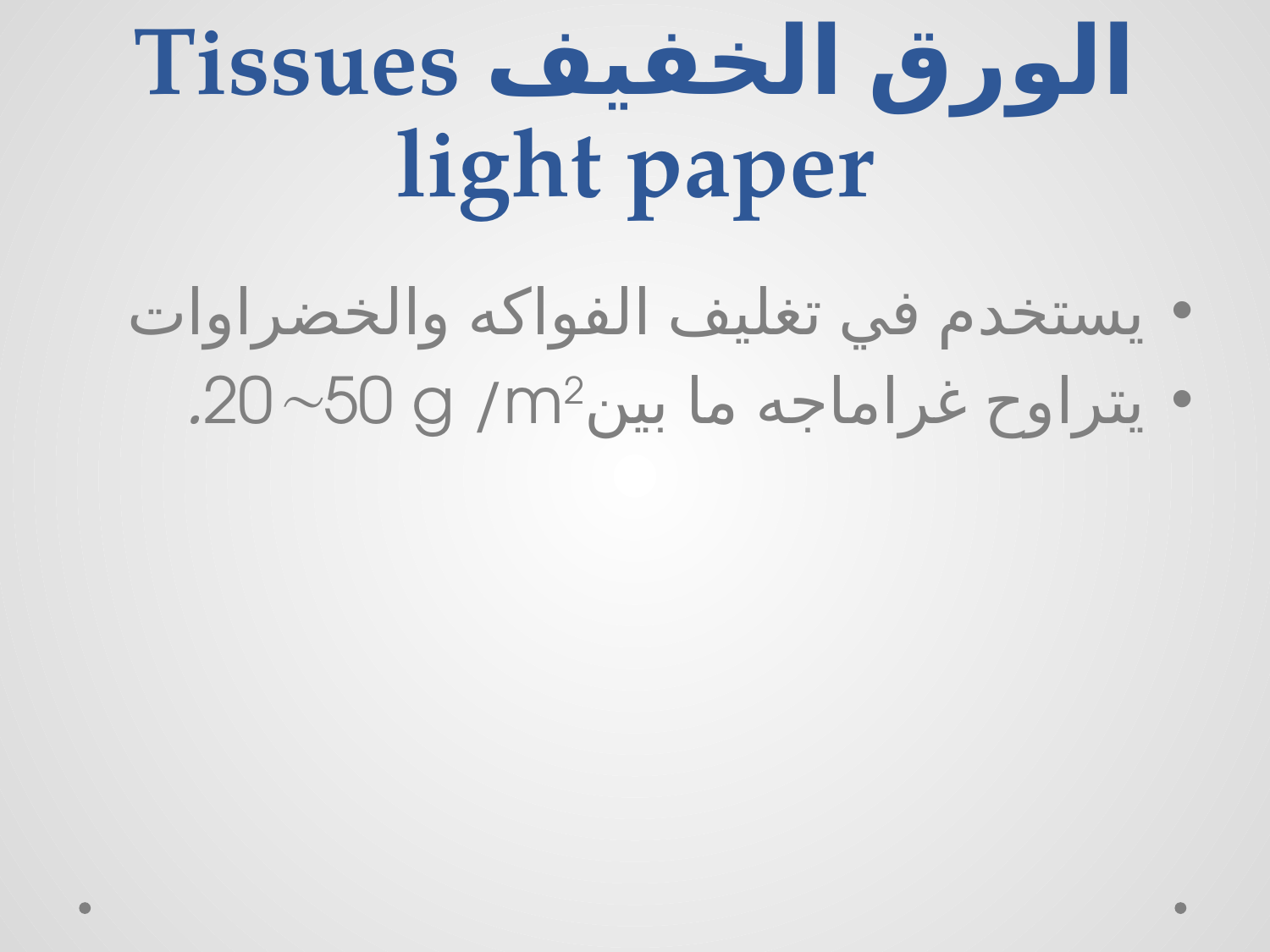

# الورق الخفيف Tissues light paper
يستخدم في تغليف الفواكه والخضراوات
يتراوح غراماجه ما بين20∼50 g /m2.